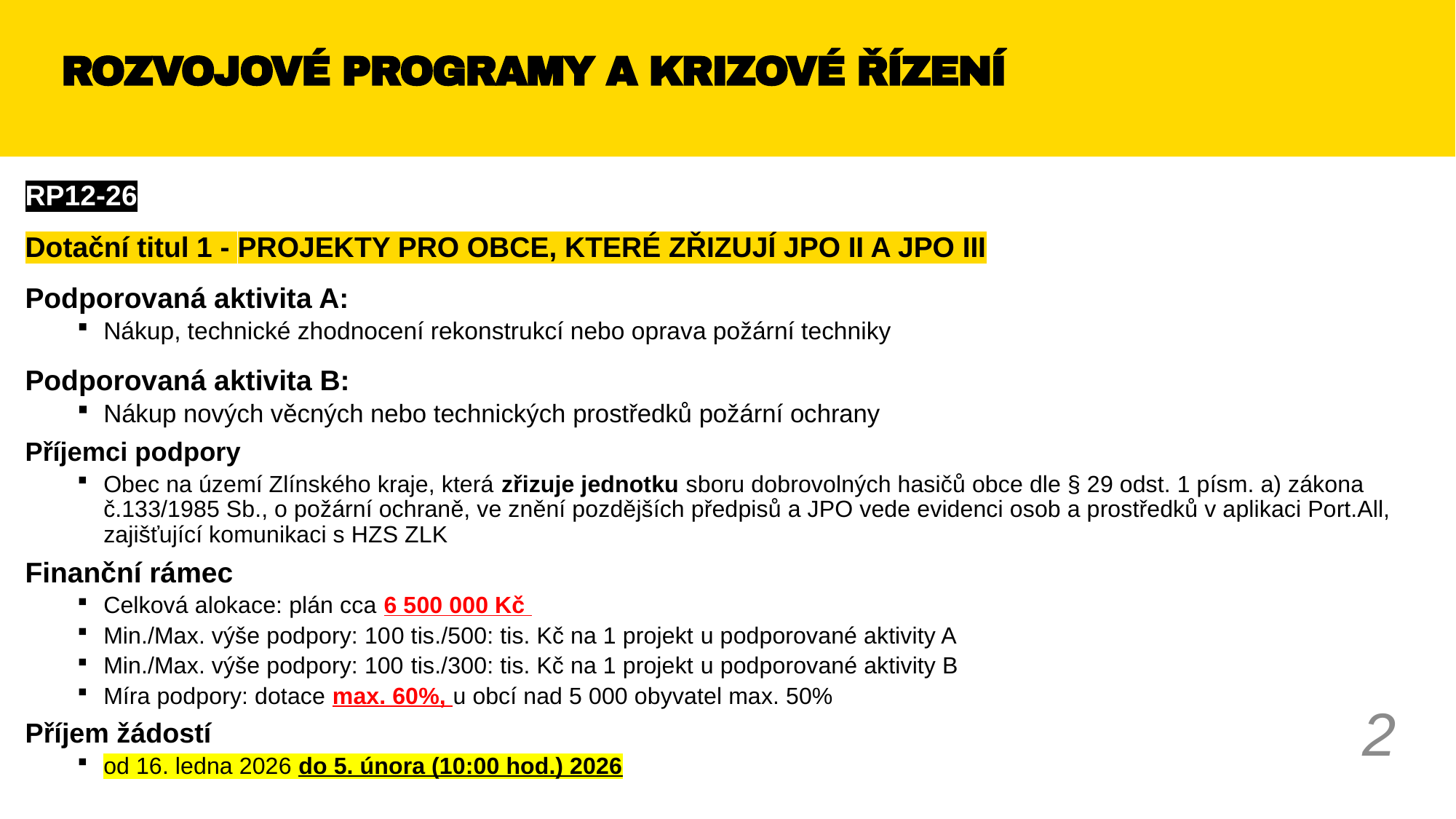

# ROZVOJOVÉ PROGRAMY A KRIZOVÉ ŘÍZENÍ
RP12-26
Dotační titul 1 - PROJEKTY PRO OBCE, KTERÉ ZŘIZUJÍ JPO II A JPO III
Podporovaná aktivita A:
Nákup, technické zhodnocení rekonstrukcí nebo oprava požární techniky
Podporovaná aktivita B:
Nákup nových věcných nebo technických prostředků požární ochrany
Příjemci podpory
Obec na území Zlínského kraje, která zřizuje jednotku sboru dobrovolných hasičů obce dle § 29 odst. 1 písm. a) zákona č.133/1985 Sb., o požární ochraně, ve znění pozdějších předpisů a JPO vede evidenci osob a prostředků v aplikaci Port.All, zajišťující komunikaci s HZS ZLK
Finanční rámec
Celková alokace: plán cca 6 500 000 Kč
Min./Max. výše podpory: 100 tis./500: tis. Kč na 1 projekt u podporované aktivity A
Min./Max. výše podpory: 100 tis./300: tis. Kč na 1 projekt u podporované aktivity B
Míra podpory: dotace max. 60%, u obcí nad 5 000 obyvatel max. 50%
Příjem žádostí
od 16. ledna 2026 do 5. února (10:00 hod.) 2026
2